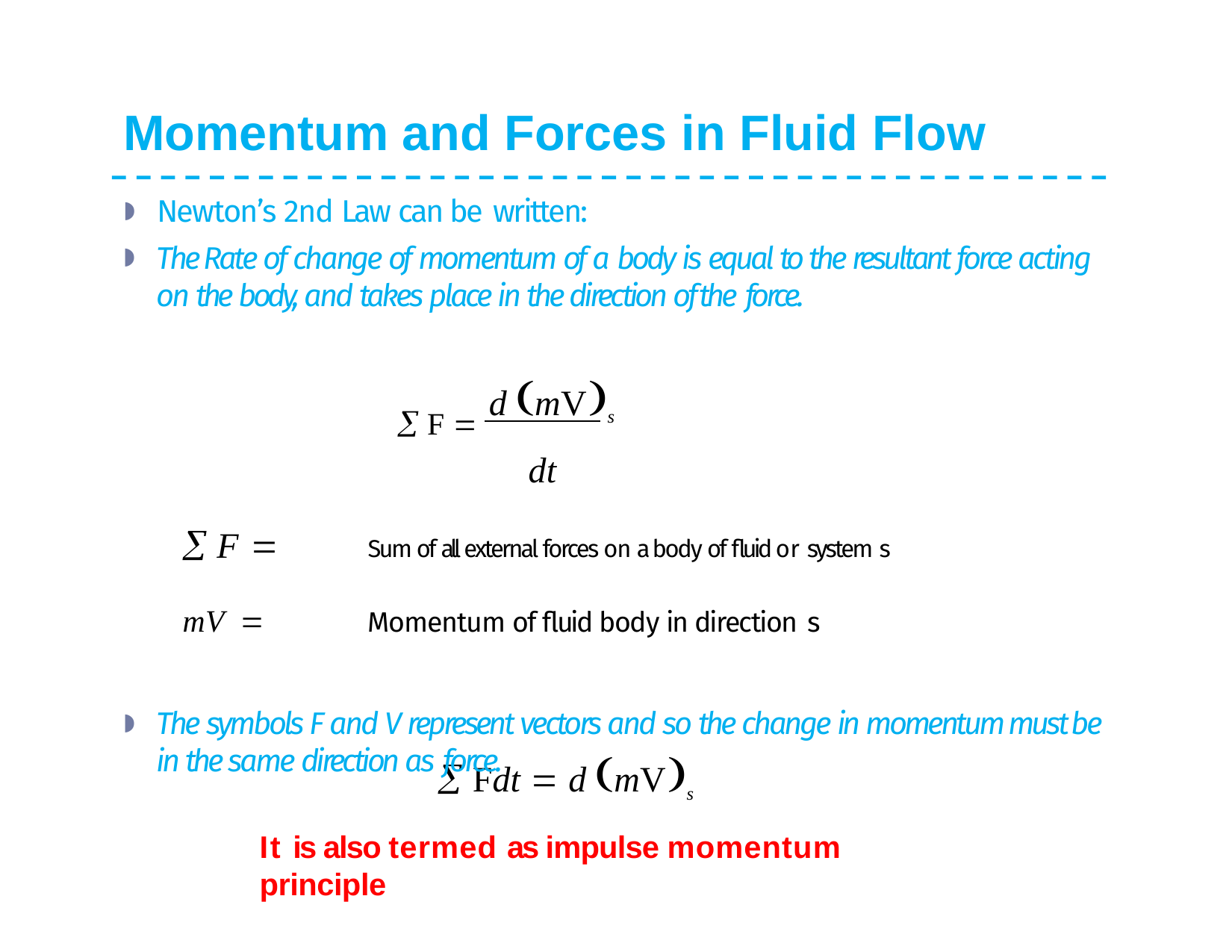

# Momentum and Forces in Fluid Flow
Newton’s 2nd Law can be written:
The Rate of change of momentum of a body is equal to the resultant force acting  on the body, and takes place in the direction of the force.

∑ F = d (mV)s
dt
∑ F =	Sum of all external forces on a body of fluid or system s
mV =	Momentum of fluid body in direction s

The symbols F and V represent vectors and so the change in momentum must be  in the same direction as force.

∑ Fdt = d (mV)s
It is also termed as impulse momentum principle